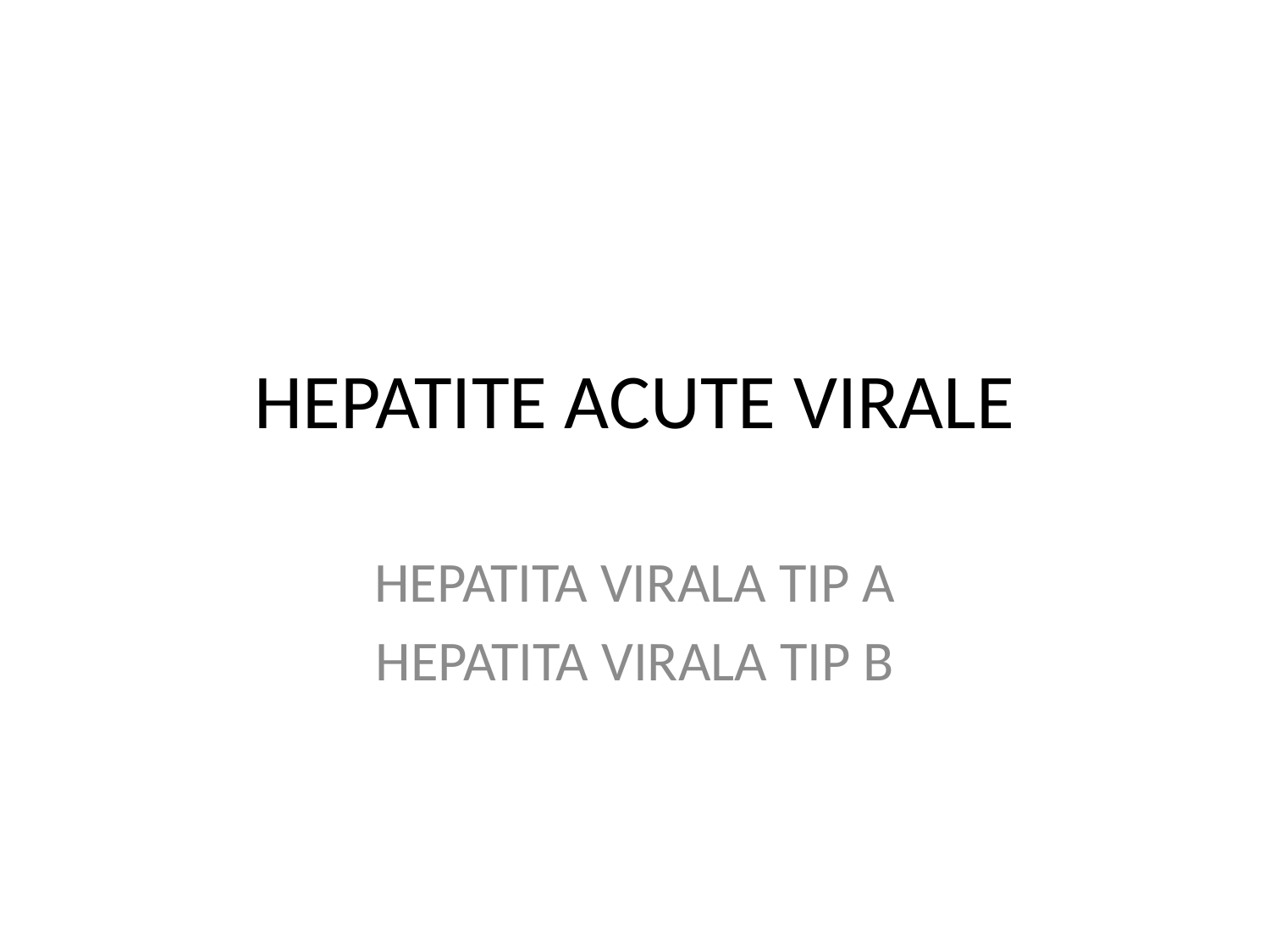

# HEPATITE ACUTE VIRALE
HEPATITA VIRALA TIP A
HEPATITA VIRALA TIP B